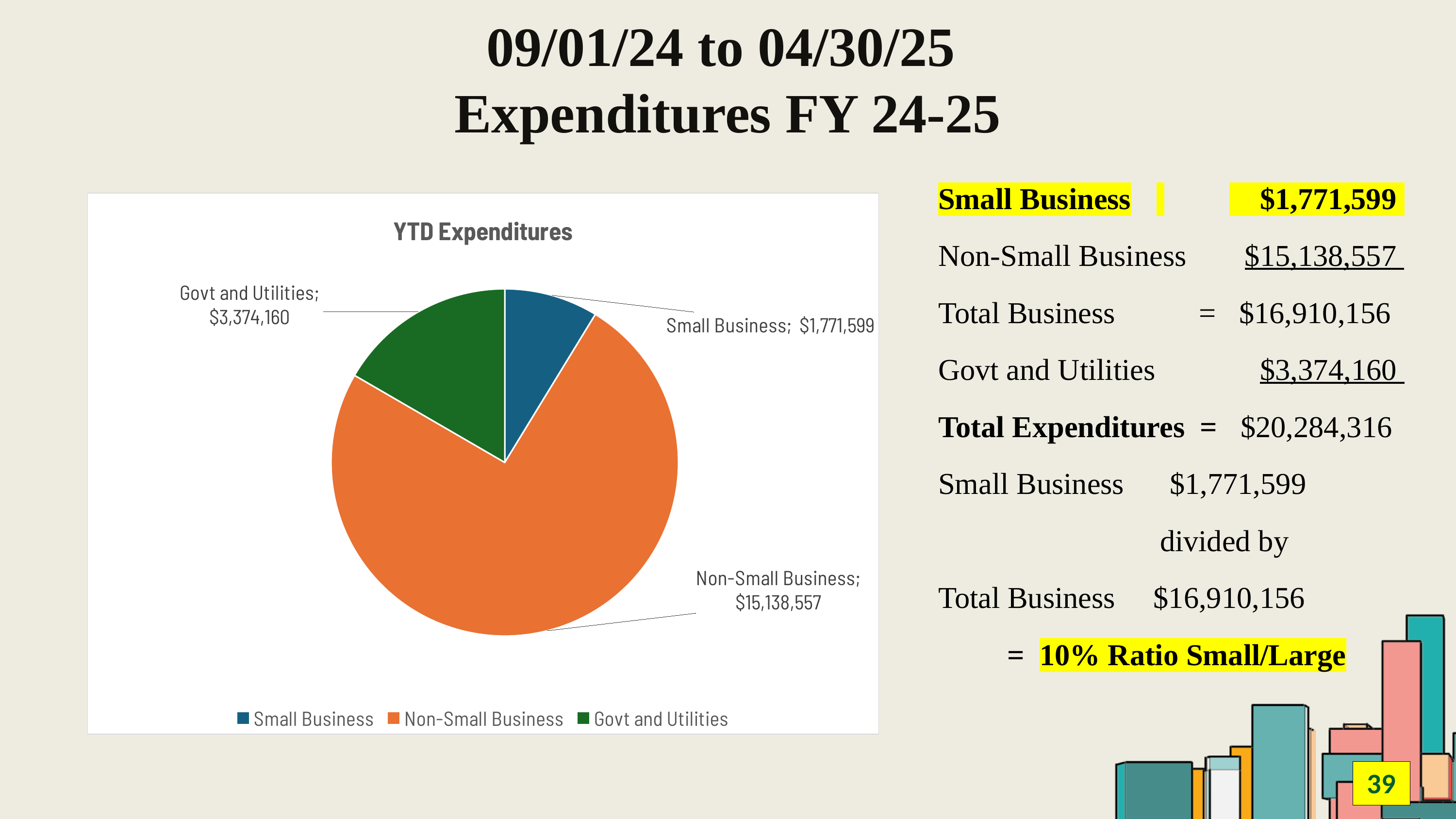

# 09/01/24 to 04/30/25 Expenditures FY 24-25
Small Business	 	    $1,771,599
Non-Small Business	  $15,138,557
Total Business           =   $16,910,156
Govt and Utilities	 	    $3,374,160
Total Expenditures  =   $20,284,316
Small Business      $1,771,599
                             divided by
Total Business     $16,910,156
         =  10% Ratio Small/Large

### Chart: YTD Expenditures

| Category |
|---|

### Chart: YTD Expenditures

| Category |  |
|---|---|
| Small Business | 1771598.5599999998 |
| Non-Small Business | 15138557.0 |
| Govt and Utilities | 3374159.7199999993 |
39